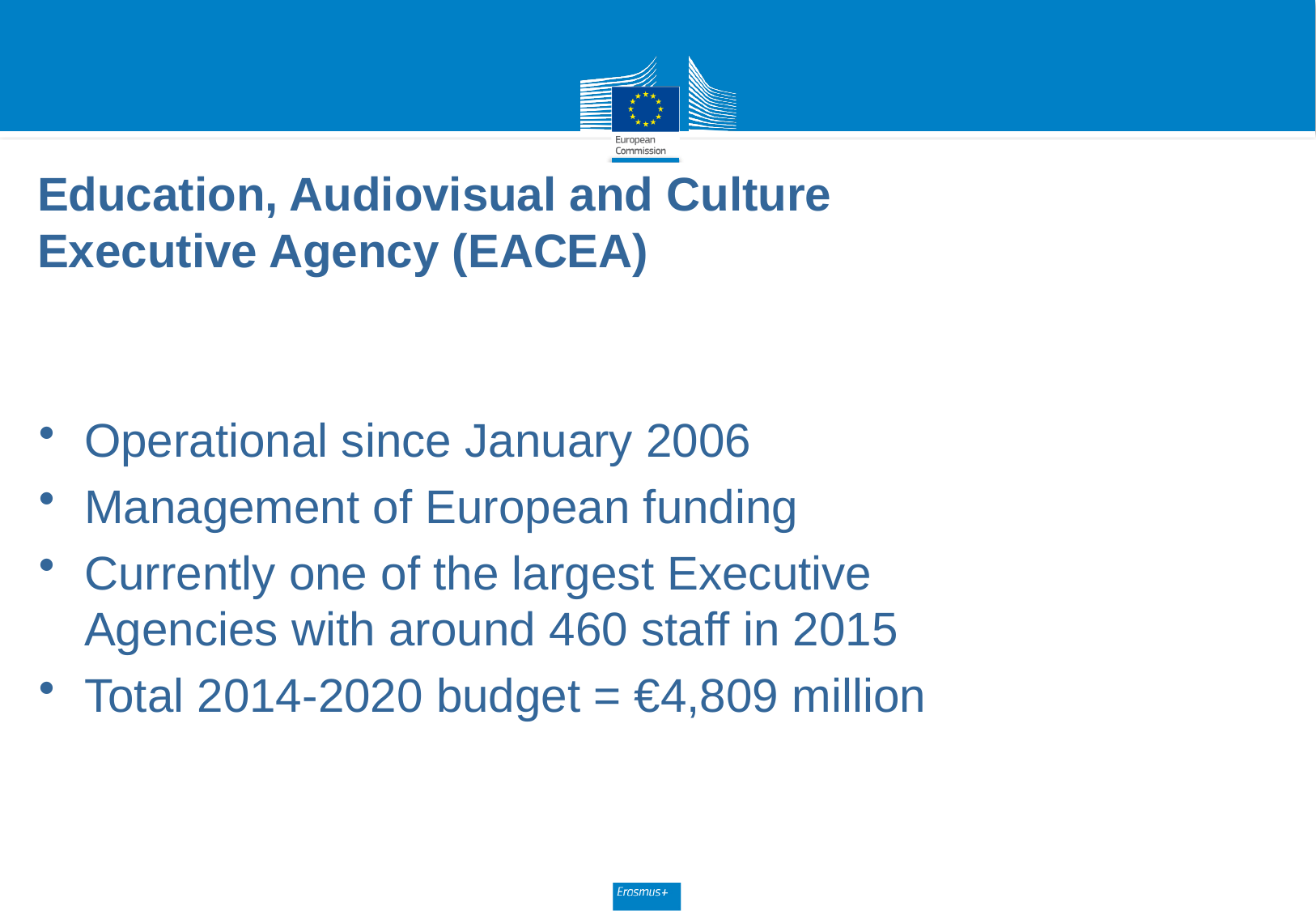

# Education, Audiovisual and Culture Executive Agency (EACEA)
Operational since January 2006
Management of European funding
Currently one of the largest Executive Agencies with around 460 staff in 2015
Total 2014-2020 budget = €4,809 million